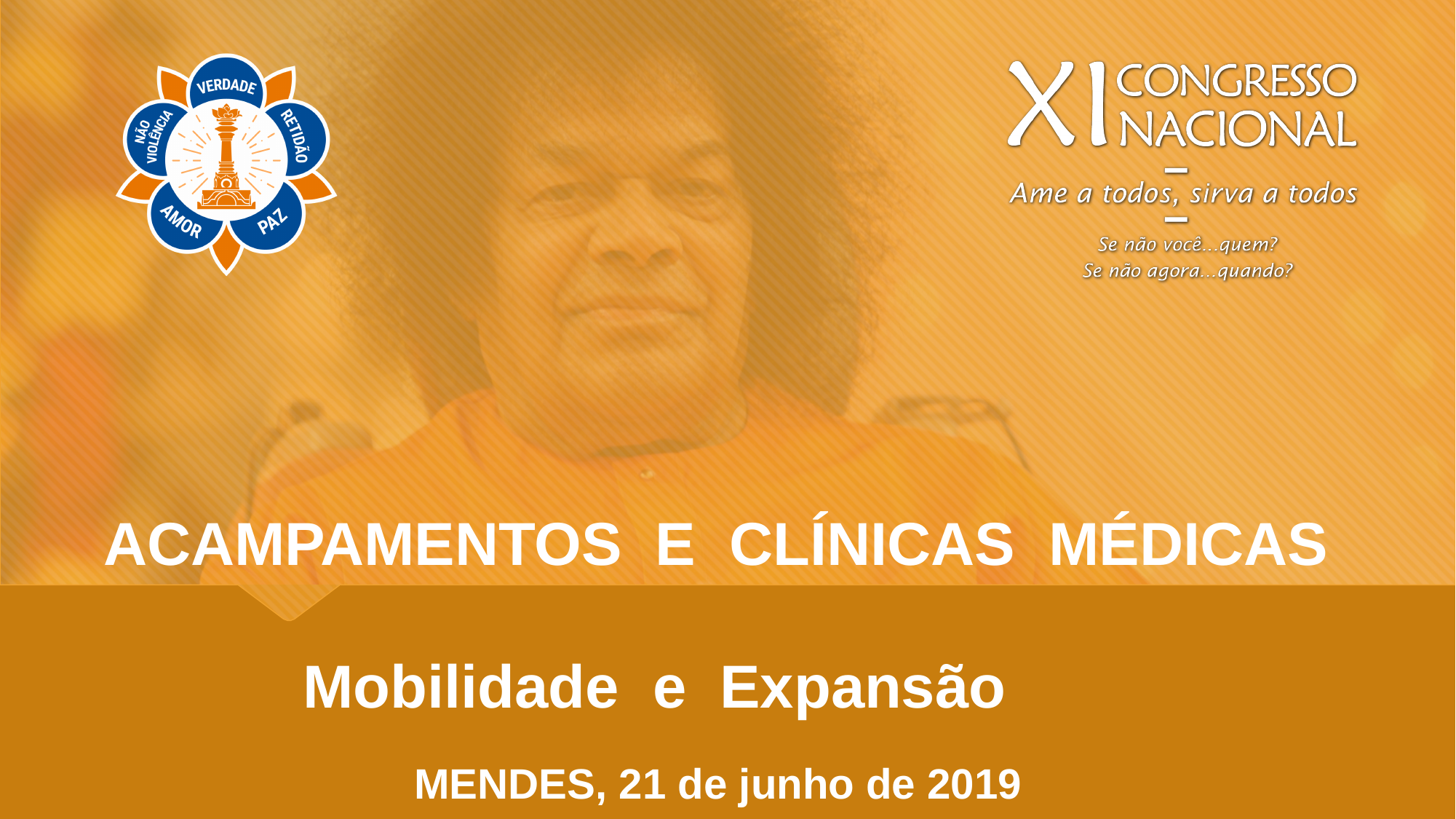

ACAMPAMENTOS  E  CLÍNICAS  MÉDICAS
Mobilidade  e  Expansão
MENDES, 21 de junho de 2019